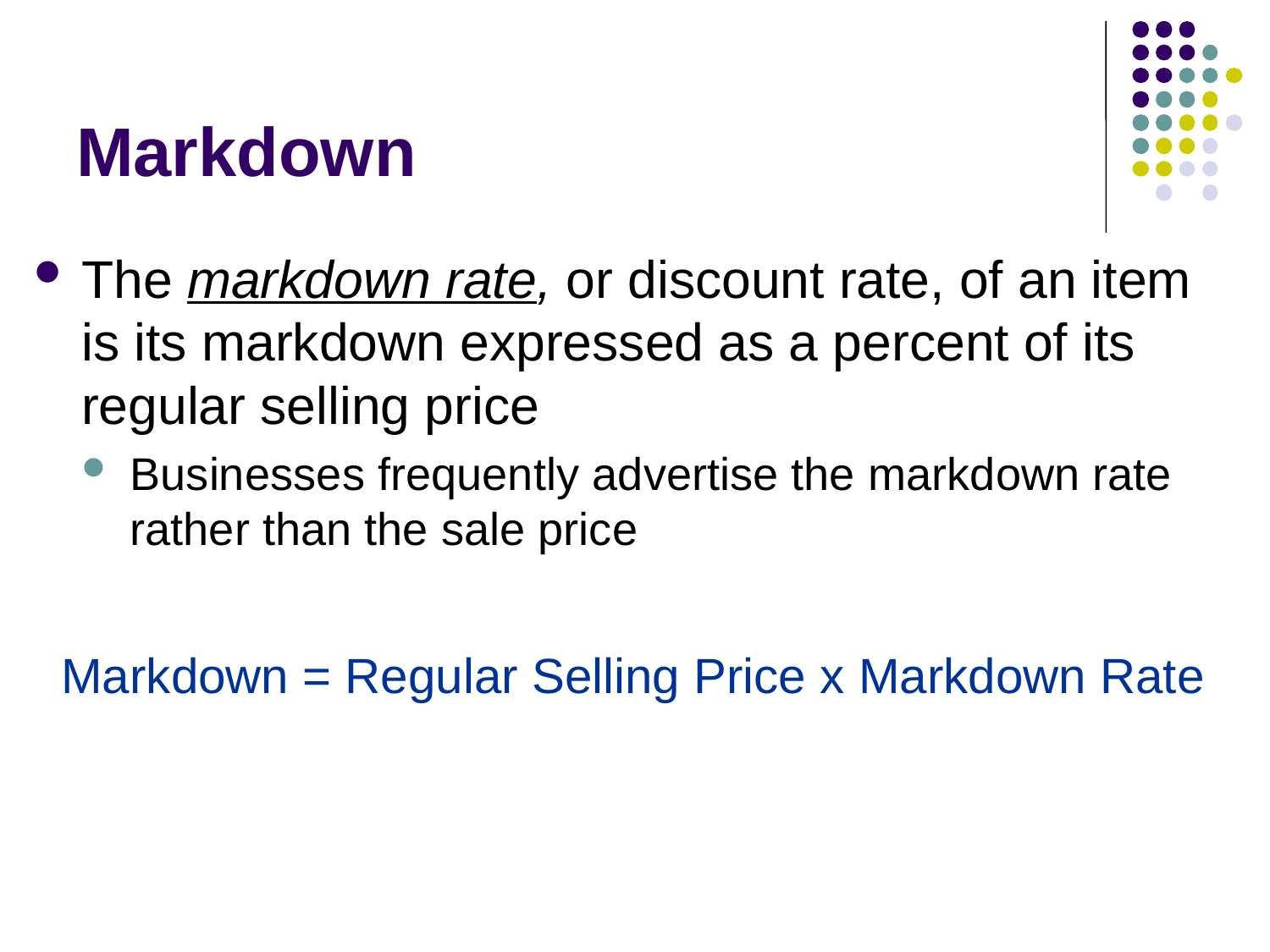

# Markdown
The markdown rate, or discount rate, of an item is its markdown expressed as a percent of its regular selling price
Businesses frequently advertise the markdown rate rather than the sale price

  Markdown = Regular Selling Price x Markdown Rate